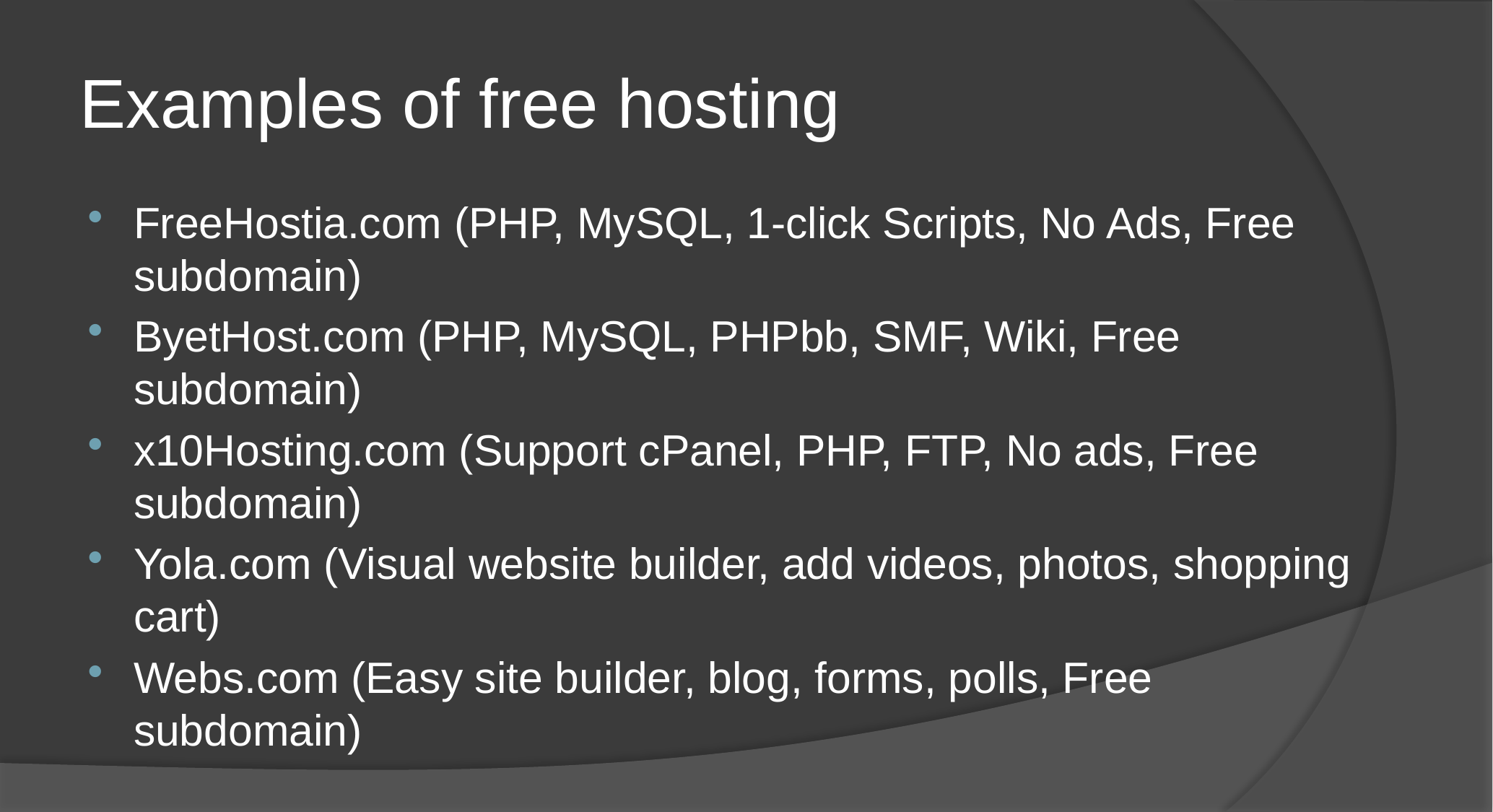

# Examples of free hosting
FreeHostia.com (PHP, MySQL, 1-click Scripts, No Ads, Free subdomain)
ByetHost.com (PHP, MySQL, PHPbb, SMF, Wiki, Free subdomain)
x10Hosting.com (Support cPanel, PHP, FTP, No ads, Free subdomain)
Yola.com (Visual website builder, add videos, photos, shopping cart)
Webs.com (Easy site builder, blog, forms, polls, Free subdomain)